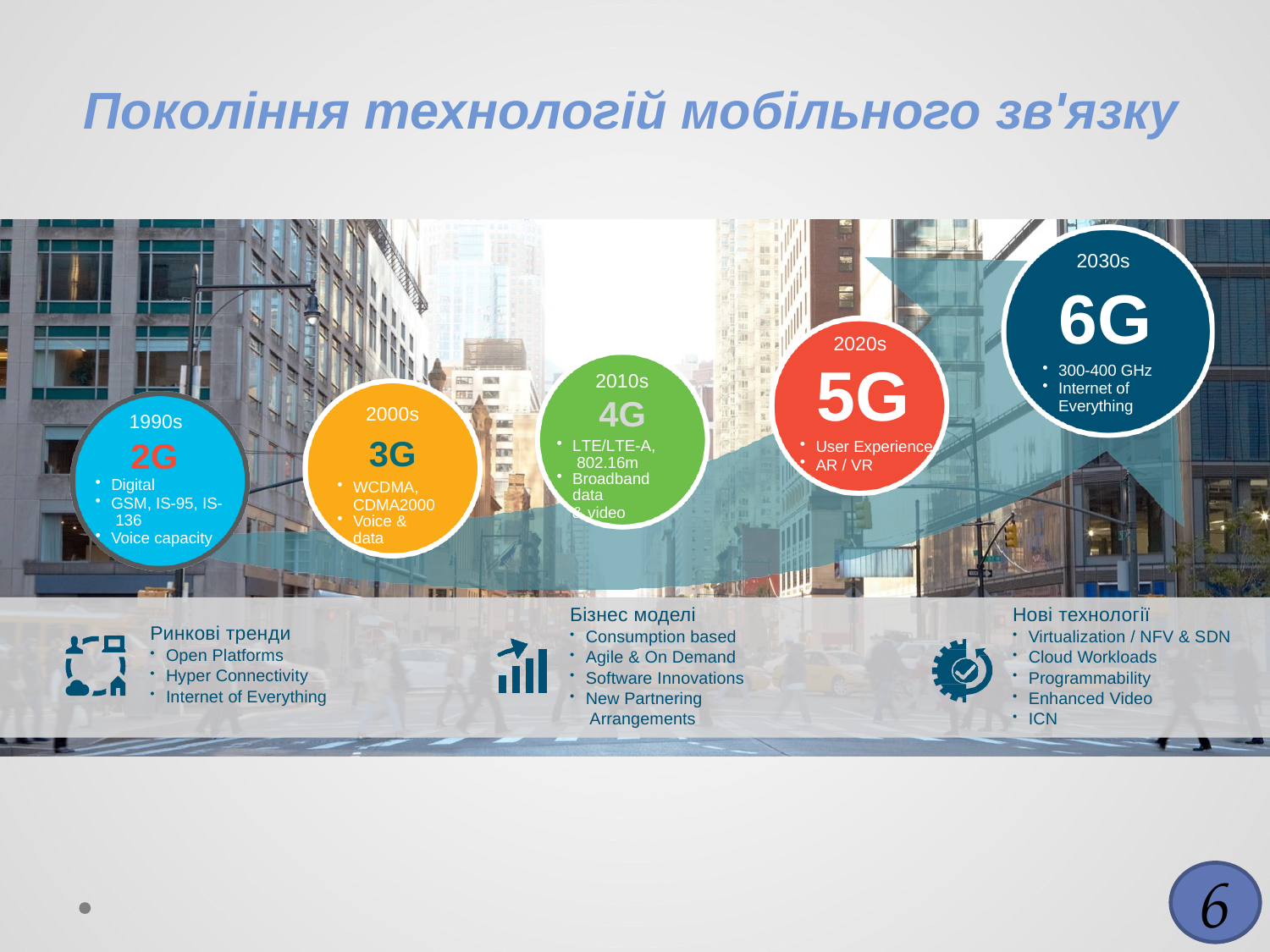

# Покоління технологій мобільного зв'язку

2020s
5G
User Experience
AR / VR
2010s
4G
LTE/LTE-A,  802.16m
Broadband data
& video
2000s
3G
WCDMA,  CDMA2000
Voice & data
1990s
2G
Digital
GSM, IS-95, IS-  136
Voice capacity

Бізнес моделі
Consumption based
Agile & On Demand
Software Innovations
New Partnering  Arrangements
Нові технології
Virtualization / NFV & SDN
Cloud Workloads
Programmability
Enhanced Video
ICN
Ринкові тренди
Open Platforms
Hyper Connectivity
Internet of Everything

2030s
6G
300-400 GHz
Internet of Everything
6